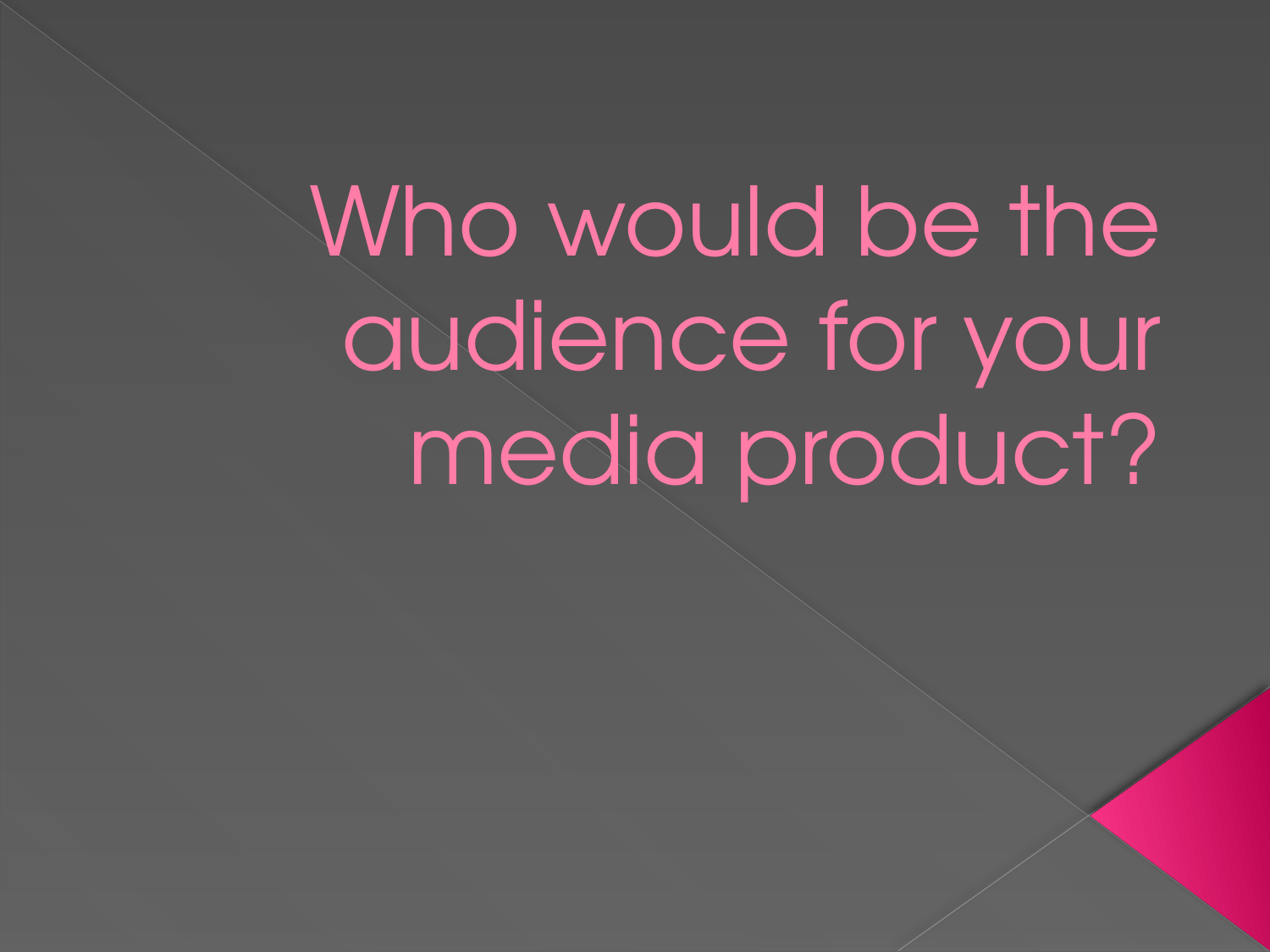

# Who would be the audience for your media product?